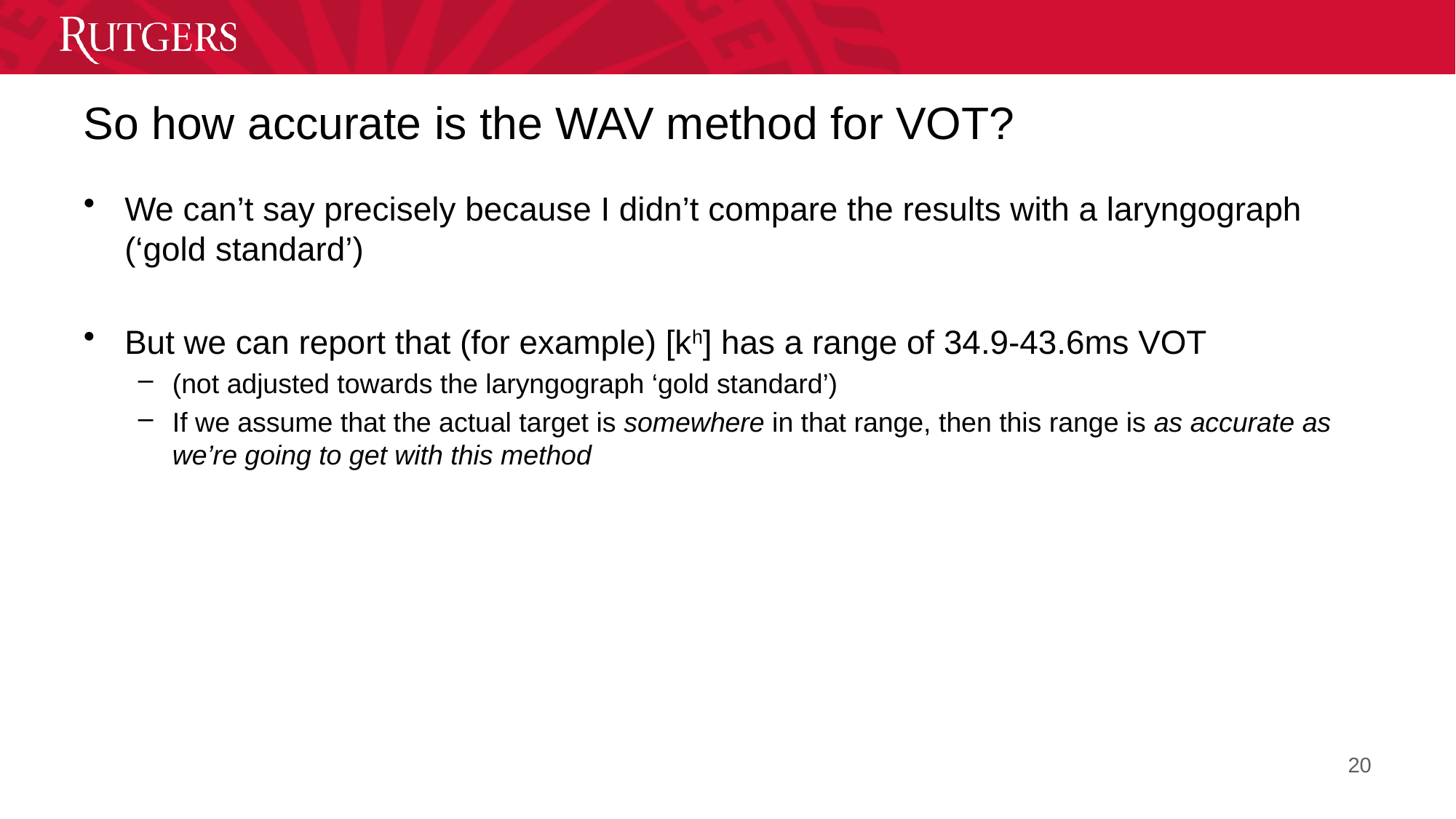

# So how accurate is the WAV method for VOT?
We can’t say precisely because I didn’t compare the results with a laryngograph (‘gold standard’)

But we can report that (for example) [kh] has a range of 34.9-43.6ms VOT
(not adjusted towards the laryngograph ‘gold standard’)
If we assume that the actual target is somewhere in that range, then this range is as accurate as we’re going to get with this method

20